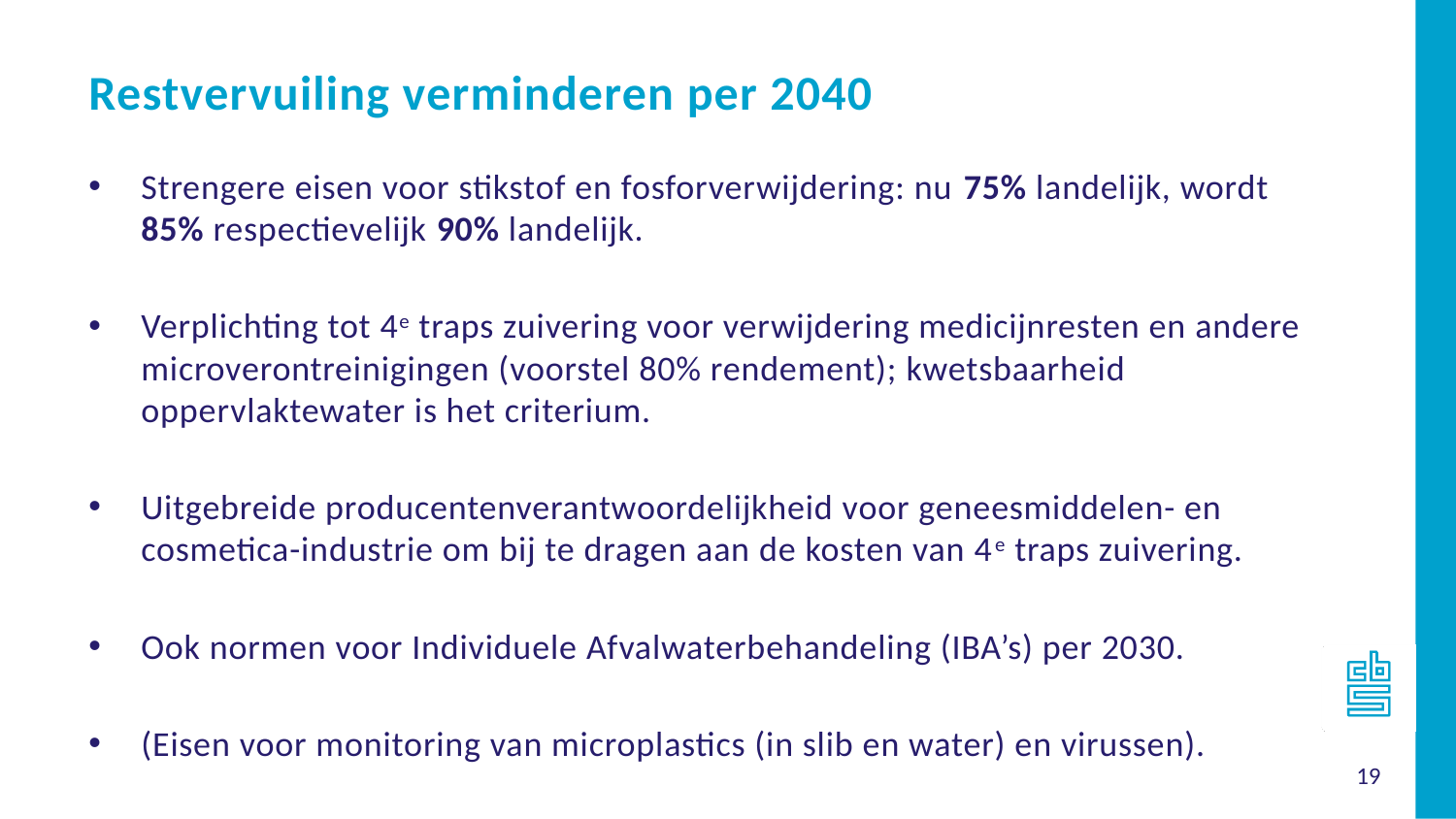

Restvervuiling verminderen per 2040
Strengere eisen voor stikstof en fosforverwijdering: nu 75% landelijk, wordt 85% respectievelijk 90% landelijk.

Verplichting tot 4e traps zuivering voor verwijdering medicijnresten en andere microverontreinigingen (voorstel 80% rendement); kwetsbaarheid oppervlaktewater is het criterium.

Uitgebreide producentenverantwoordelijkheid voor geneesmiddelen- en cosmetica-industrie om bij te dragen aan de kosten van 4e traps zuivering.

Ook normen voor Individuele Afvalwaterbehandeling (IBA’s) per 2030.

(Eisen voor monitoring van microplastics (in slib en water) en virussen).

19